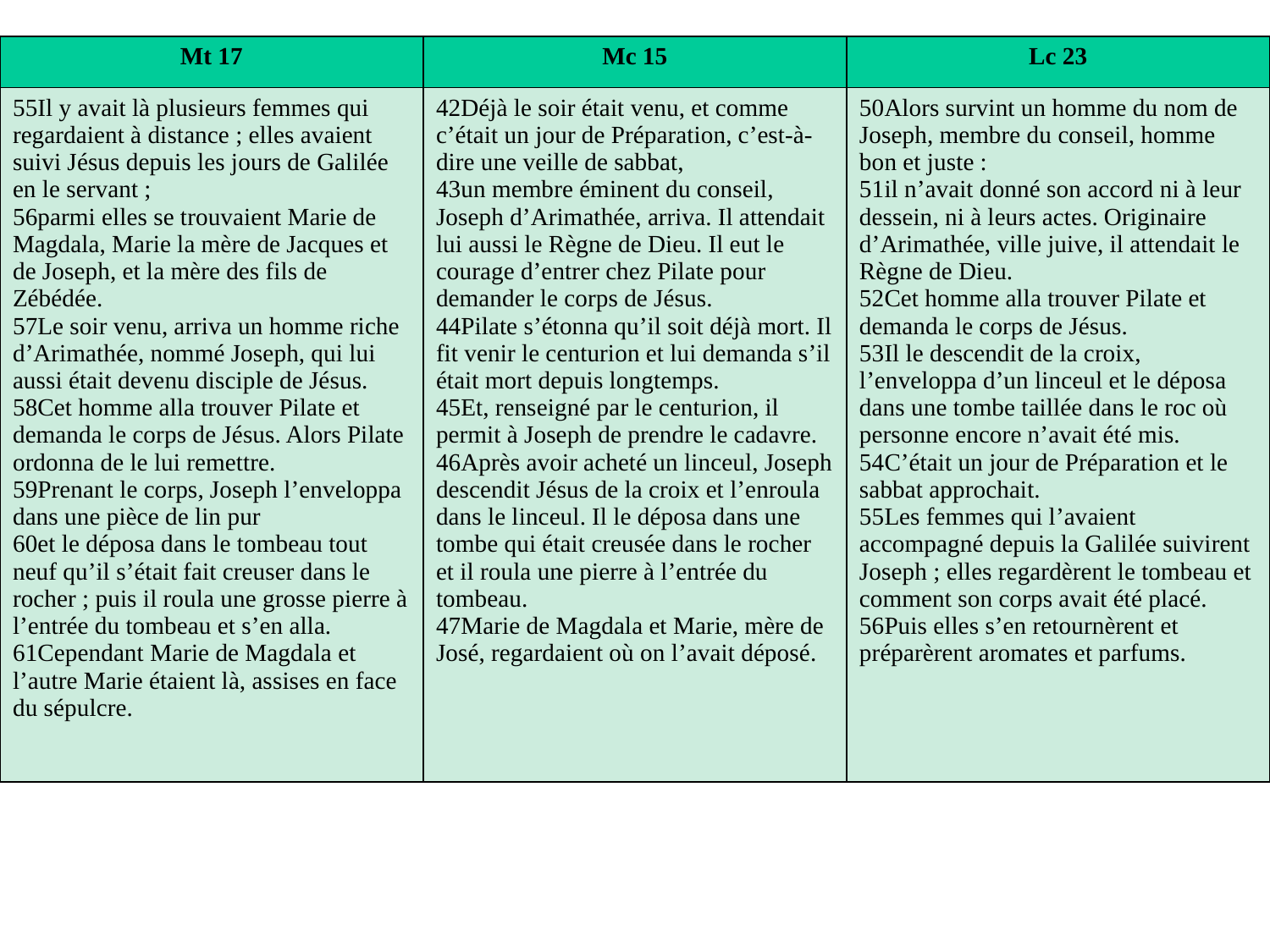

| Mt 17 | Mc 15 | Lc 23 |
| --- | --- | --- |
| 55Il y avait là plusieurs femmes qui regardaient à distance ; elles avaient suivi Jésus depuis les jours de Galilée en le servant ; 56parmi elles se trouvaient Marie de Magdala, Marie la mère de Jacques et de Joseph, et la mère des fils de Zébédée. 57Le soir venu, arriva un homme riche d’Arimathée, nommé Joseph, qui lui aussi était devenu disciple de Jésus. 58Cet homme alla trouver Pilate et demanda le corps de Jésus. Alors Pilate ordonna de le lui remettre. 59Prenant le corps, Joseph l’enveloppa dans une pièce de lin pur 60et le déposa dans le tombeau tout neuf qu’il s’était fait creuser dans le rocher ; puis il roula une grosse pierre à l’entrée du tombeau et s’en alla. 61Cependant Marie de Magdala et l’autre Marie étaient là, assises en face du sépulcre. | 42Déjà le soir était venu, et comme c’était un jour de Préparation, c’est-à-dire une veille de sabbat, 43un membre éminent du conseil, Joseph d’Arimathée, arriva. Il attendait lui aussi le Règne de Dieu. Il eut le courage d’entrer chez Pilate pour demander le corps de Jésus. 44Pilate s’étonna qu’il soit déjà mort. Il fit venir le centurion et lui demanda s’il était mort depuis longtemps. 45Et, renseigné par le centurion, il permit à Joseph de prendre le cadavre. 46Après avoir acheté un linceul, Joseph descendit Jésus de la croix et l’enroula dans le linceul. Il le déposa dans une tombe qui était creusée dans le rocher et il roula une pierre à l’entrée du tombeau. 47Marie de Magdala et Marie, mère de José, regardaient où on l’avait déposé. | 50Alors survint un homme du nom de Joseph, membre du conseil, homme bon et juste : 51il n’avait donné son accord ni à leur dessein, ni à leurs actes. Originaire d’Arimathée, ville juive, il attendait le Règne de Dieu. 52Cet homme alla trouver Pilate et demanda le corps de Jésus. 53Il le descendit de la croix, l’enveloppa d’un linceul et le déposa dans une tombe taillée dans le roc où personne encore n’avait été mis. 54C’était un jour de Préparation et le sabbat approchait. 55Les femmes qui l’avaient accompagné depuis la Galilée suivirent Joseph ; elles regardèrent le tombeau et comment son corps avait été placé. 56Puis elles s’en retournèrent et préparèrent aromates et parfums. |